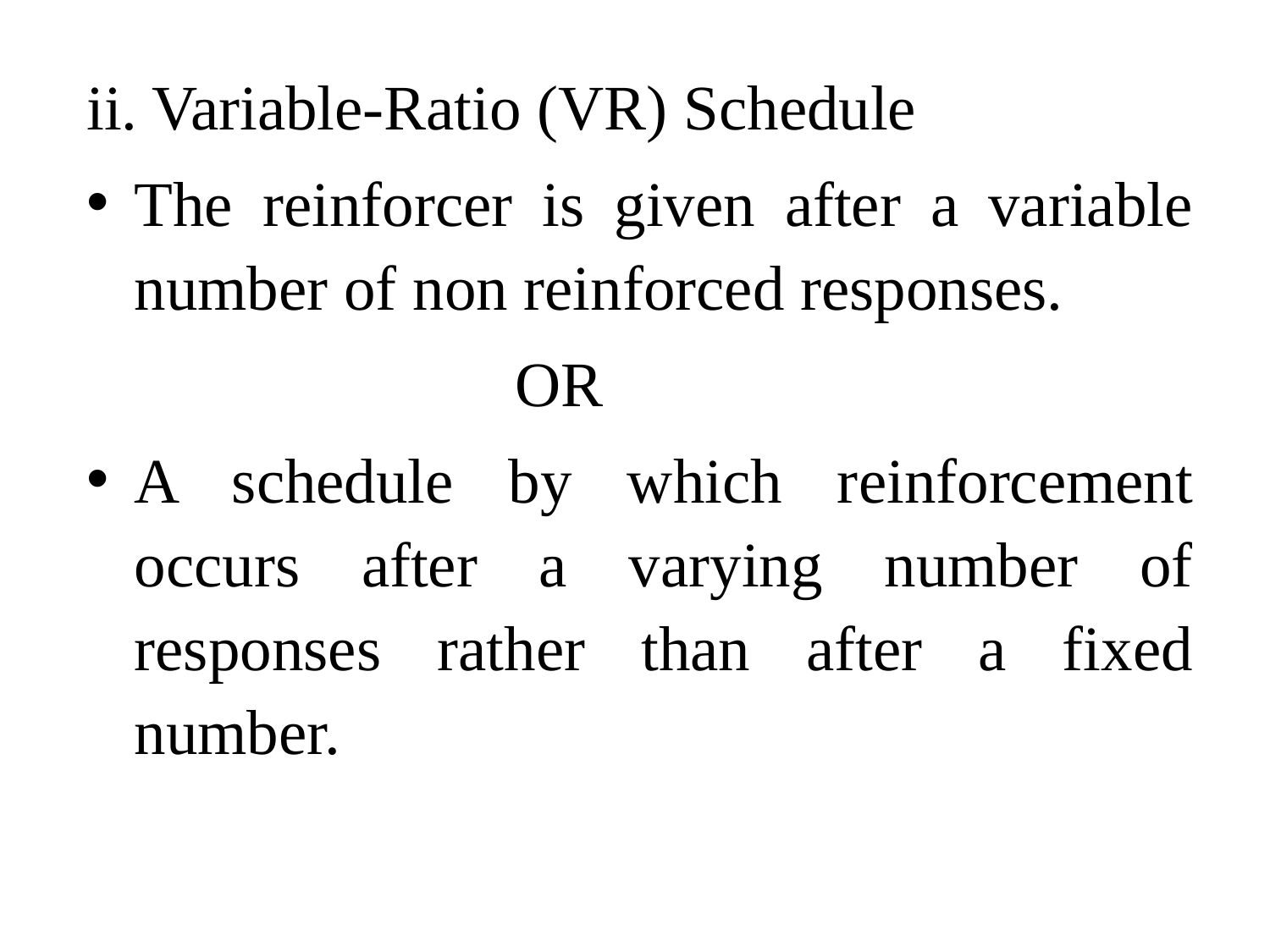

ii. Variable-Ratio (VR) Schedule
The reinforcer is given after a variable number of non reinforced responses.
				OR
A schedule by which reinforcement occurs after a varying number of responses rather than after a fixed number.